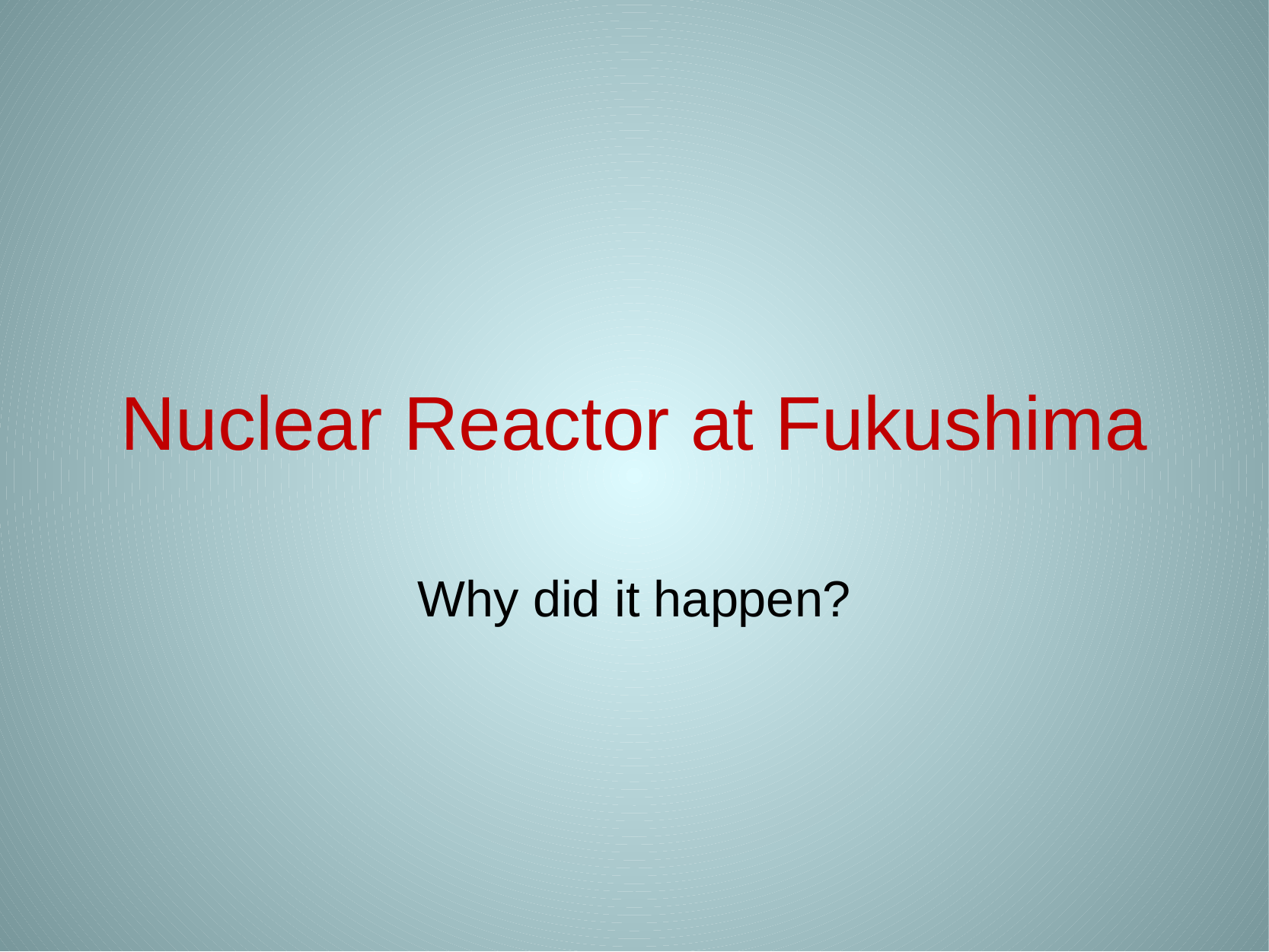

# Nuclear Reactor at Fukushima
Why did it happen?